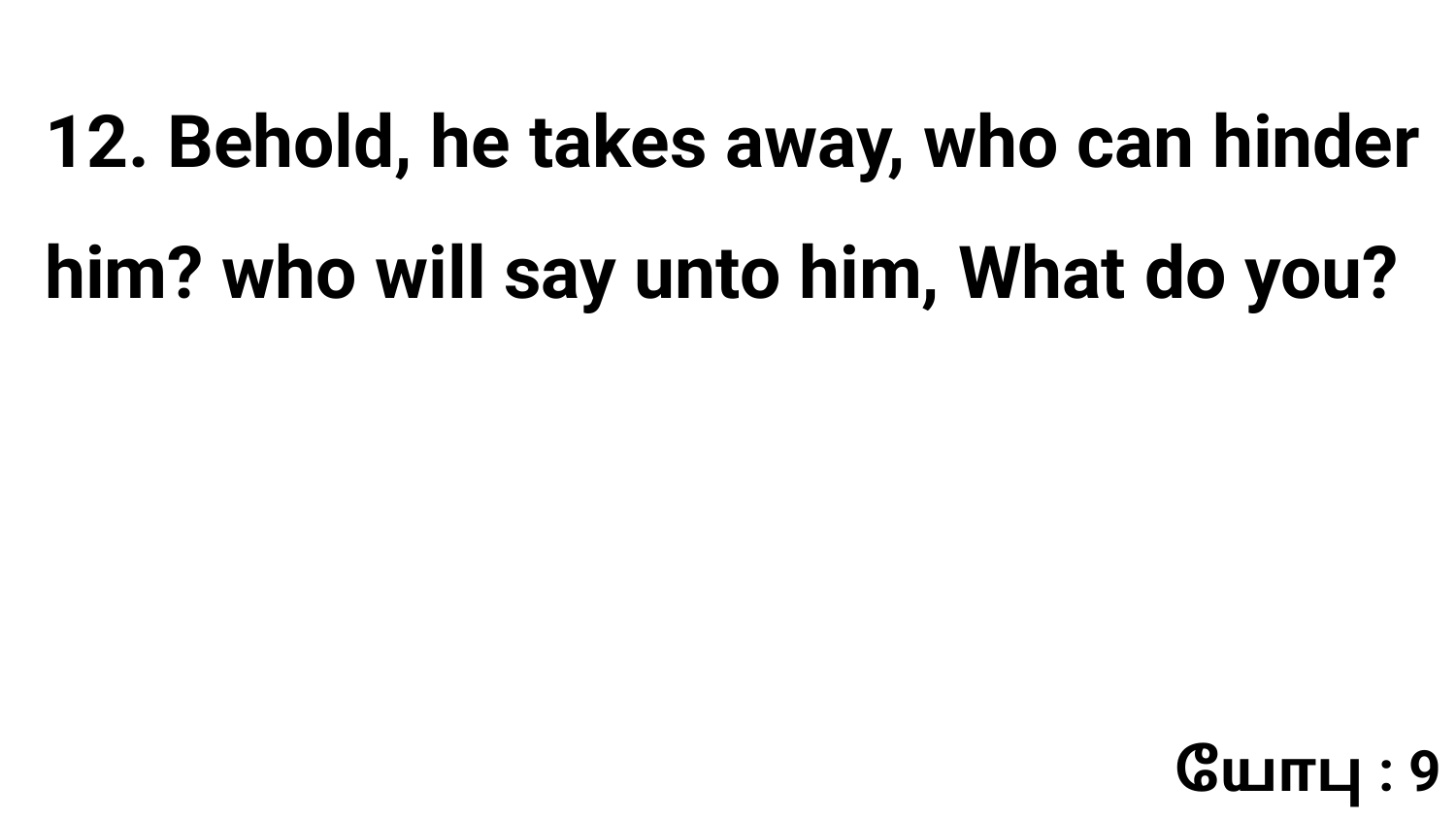

12. Behold, he takes away, who can hinder him? who will say unto him, What do you?
யோபு : 9